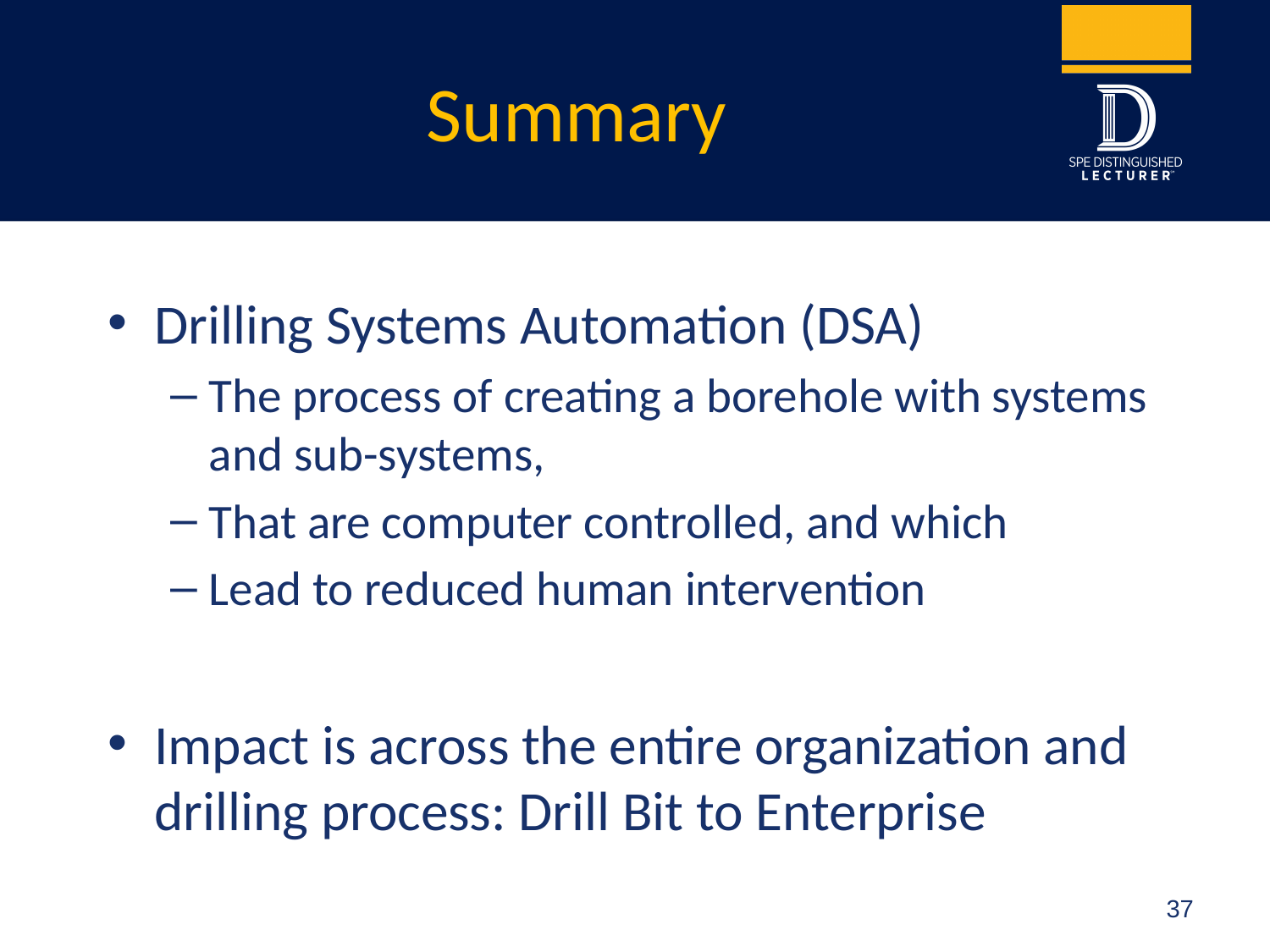

# Summary
Drilling Systems Automation (DSA)
The process of creating a borehole with systems and sub-systems,
That are computer controlled, and which
Lead to reduced human intervention

Impact is across the entire organization and drilling process: Drill Bit to Enterprise
37